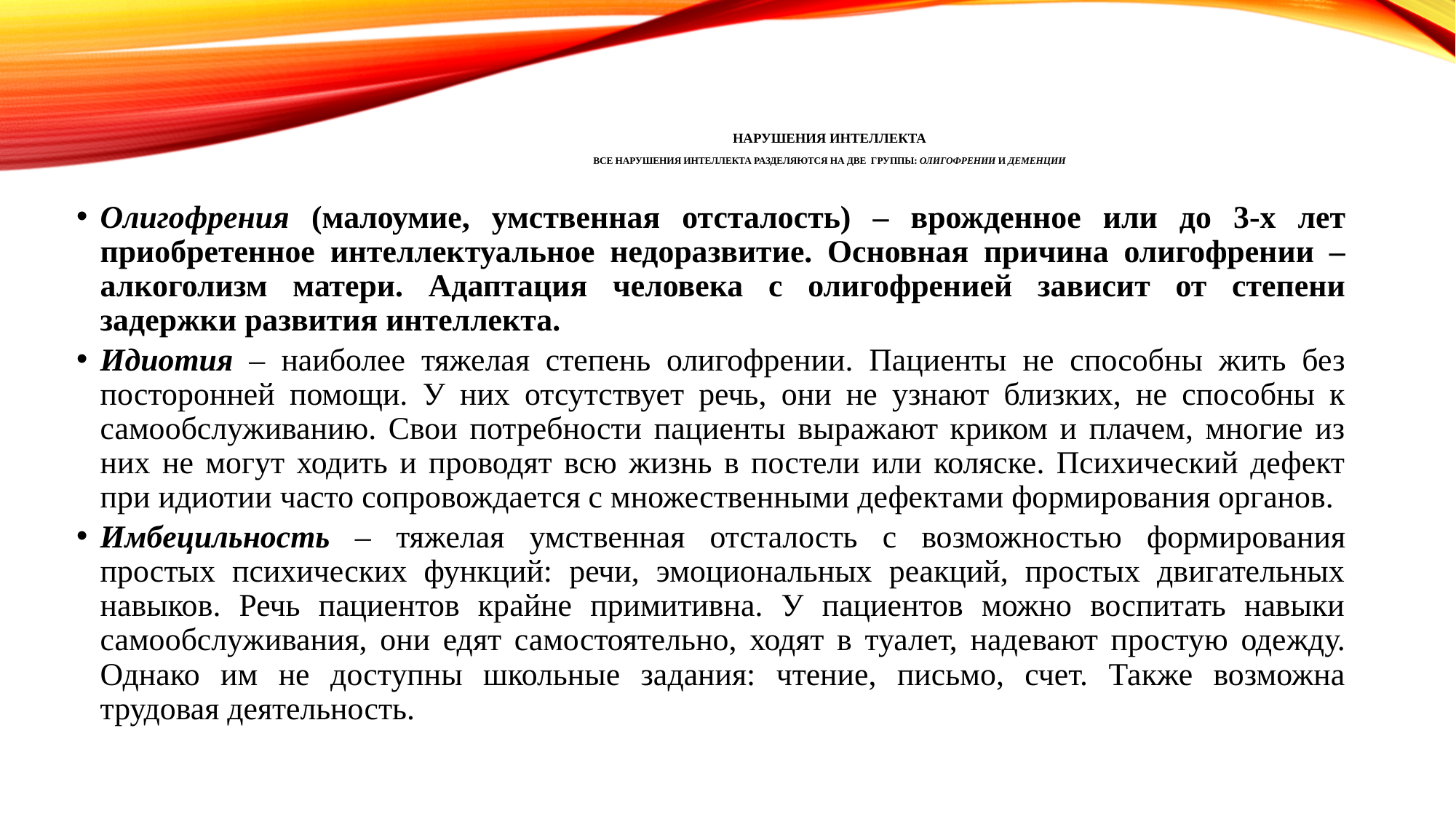

# Нарушения интеллекта Все нарушения интеллекта разделяются на две  группы: олигофрении и деменции

Олигофрения (малоумие, умственная отсталость) – врожденное или до 3-х лет приобретенное интеллектуальное недоразвитие. Основная причина олигофрении – алкоголизм матери. Адаптация человека с олигофренией зависит от степени задержки развития интеллекта.
Идиотия – наиболее тяжелая степень олигофрении. Пациенты не способны жить без посторонней помощи. У них отсутствует речь, они не узнают близких, не способны к самообслуживанию. Свои потребности пациенты выражают криком и плачем, многие из них не могут ходить и проводят всю жизнь в постели или коляске. Психический дефект при идиотии часто сопровождается с множественными дефектами формирования органов.
Имбецильность – тяжелая умственная отсталость с возможностью формирования простых психических функций: речи, эмоциональных реакций, простых двигательных навыков. Речь пациентов крайне примитивна. У пациентов можно воспитать навыки самообслуживания, они едят самостоятельно, ходят в туалет, надевают простую одежду. Однако им не доступны школьные задания: чтение, письмо, счет. Также возможна трудовая деятельность.